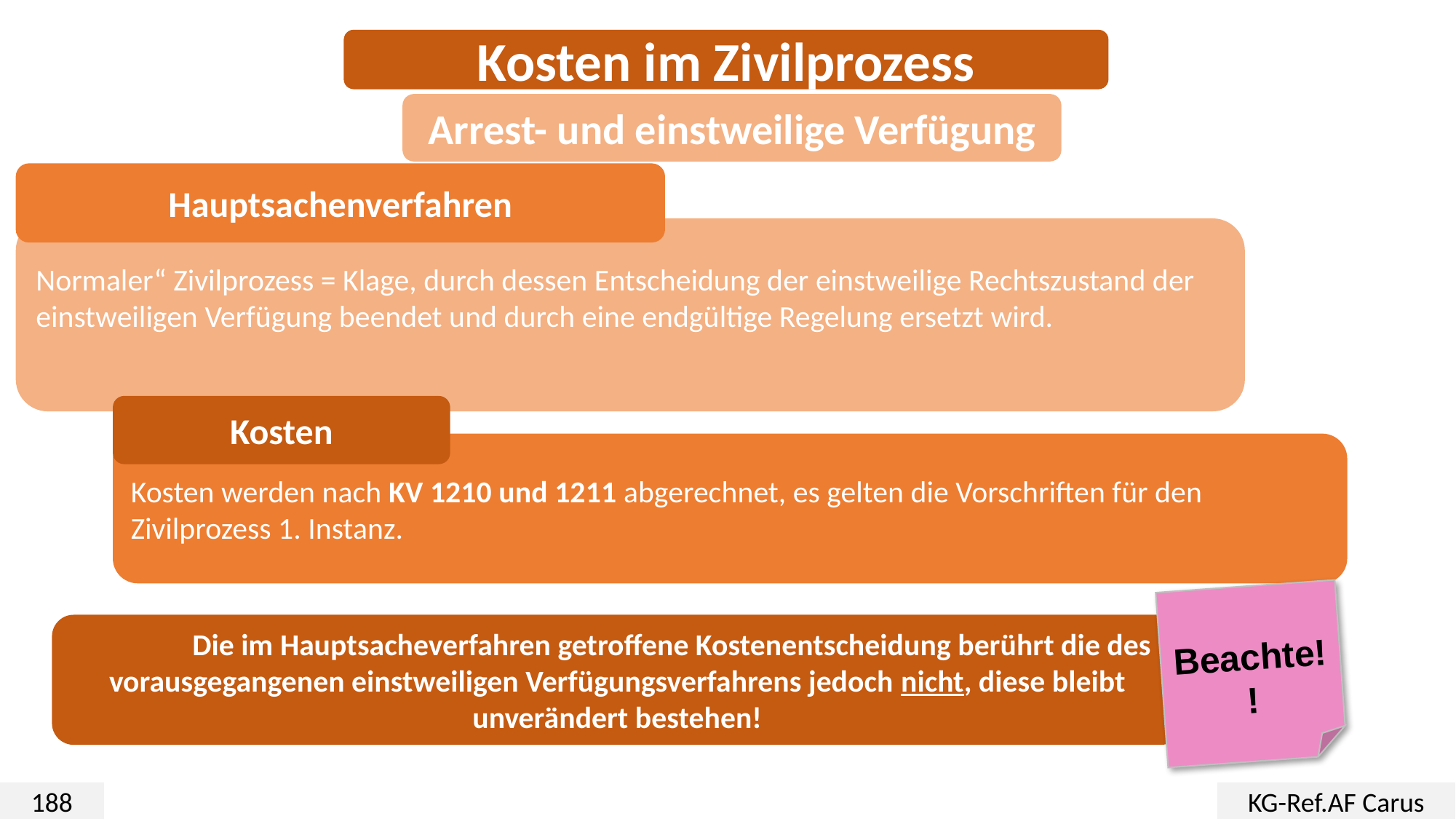

Kosten im Zivilprozess
Arrest- und einstweilige Verfügung
Hauptsachenverfahren
Normaler“ Zivilprozess = Klage, durch dessen Entscheidung der einstweilige Rechtszustand der einstweiligen Verfügung beendet und durch eine endgültige Regelung ersetzt wird.

Kosten
Kosten werden nach KV 1210 und 1211 abgerechnet, es gelten die Vorschriften für den Zivilprozess 1. Instanz.

Beachte!!
	Die im Hauptsacheverfahren getroffene Kostenentscheidung berührt die des vorausgegangenen einstweiligen Verfügungsverfahrens jedoch nicht, diese bleibt unverändert bestehen!
188
KG-Ref.AF Carus